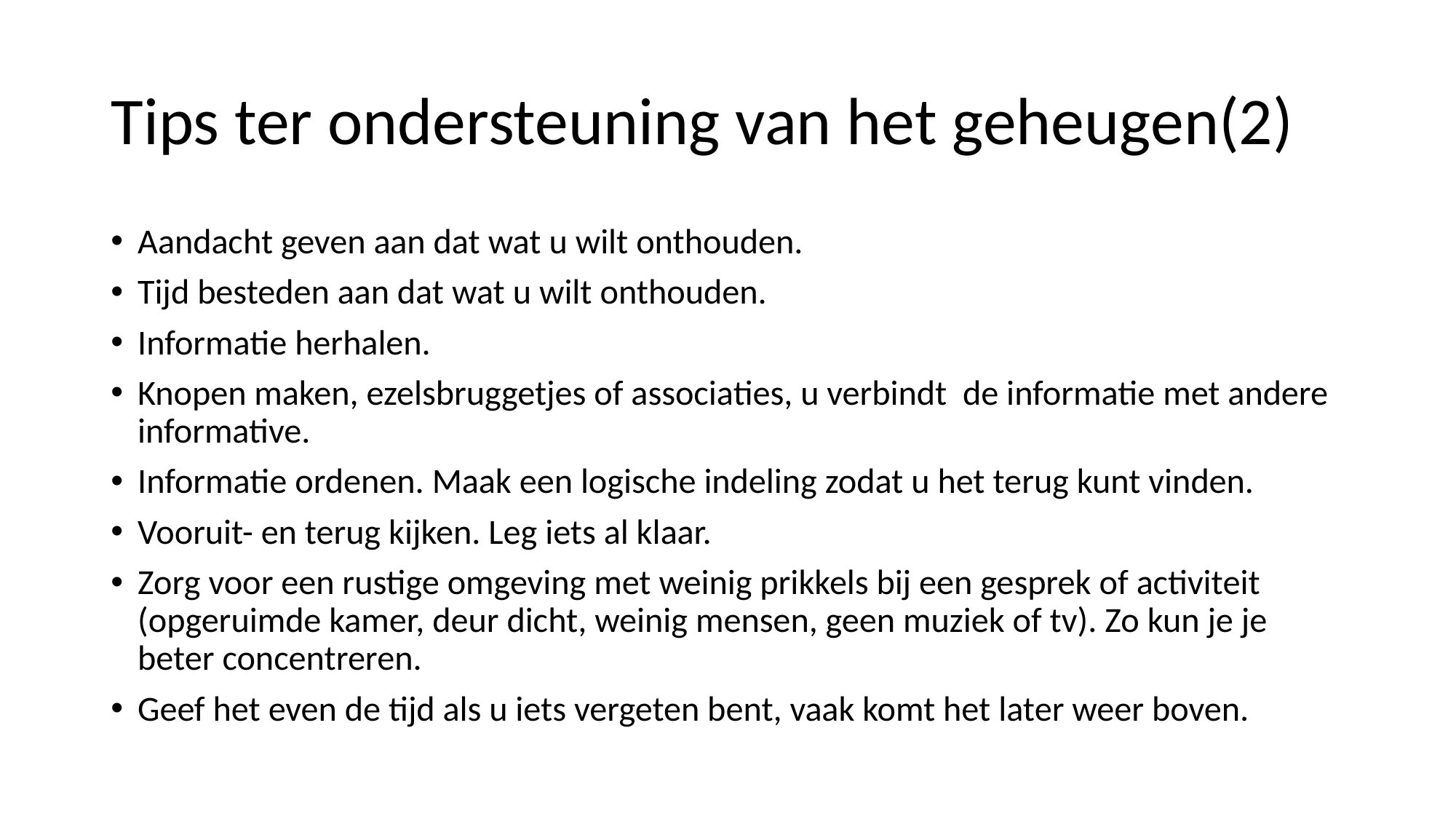

# Tips ter ondersteuning van het geheugen(2)
Aandacht geven aan dat wat u wilt onthouden.
Tijd besteden aan dat wat u wilt onthouden.
Informatie herhalen.
Knopen maken, ezelsbruggetjes of associaties, u verbindt  de informatie met andere informative.
Informatie ordenen. Maak een logische indeling zodat u het terug kunt vinden.
Vooruit- en terug kijken. Leg iets al klaar.
Zorg voor een rustige omgeving met weinig prikkels bij een gesprek of activiteit (opgeruimde kamer, deur dicht, weinig mensen, geen muziek of tv). Zo kun je je beter concentreren.
Geef het even de tijd als u iets vergeten bent, vaak komt het later weer boven.